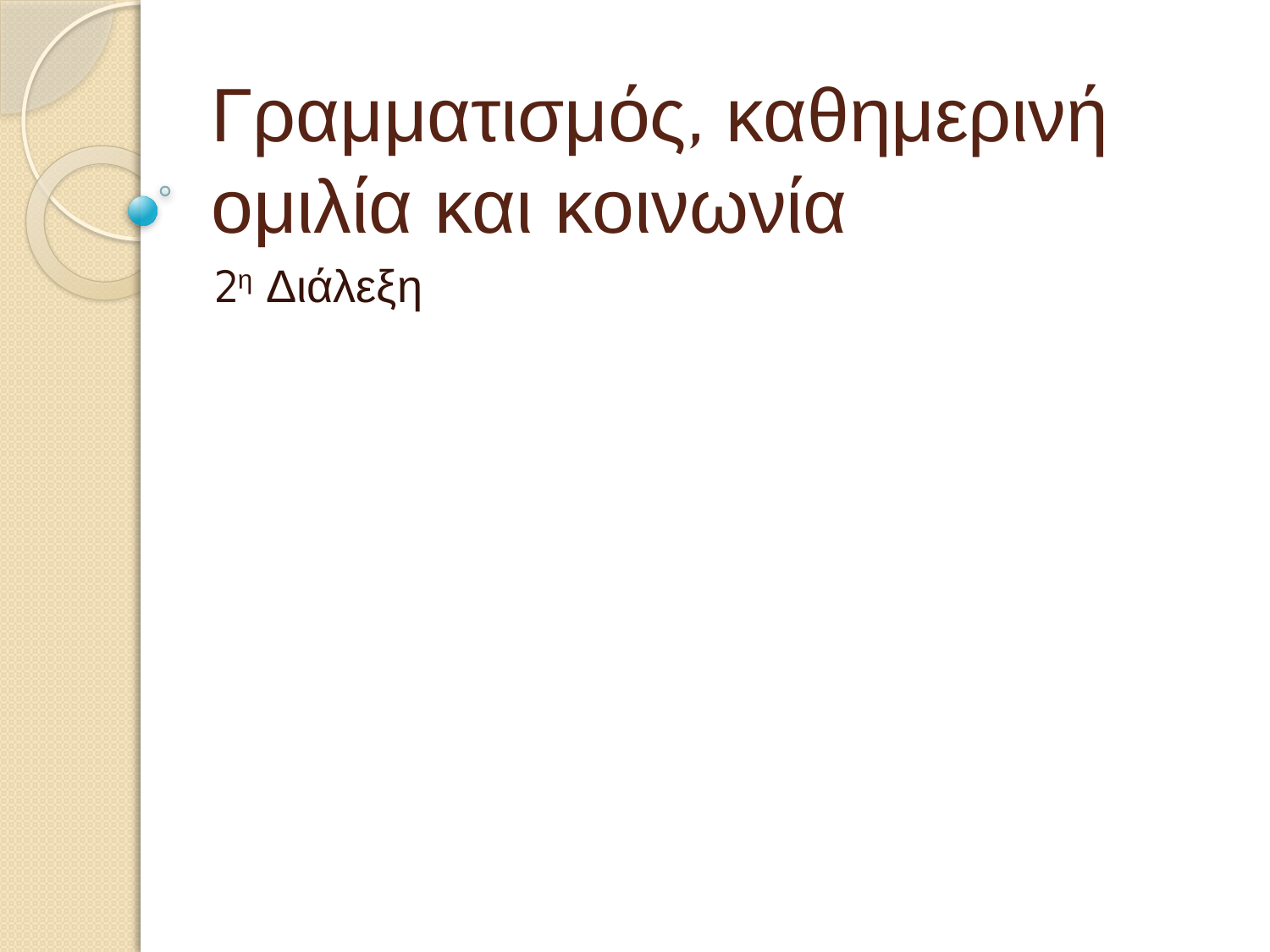

# Γραμματισμός, καθημερινή ομιλία και κοινωνία
2η Διάλεξη